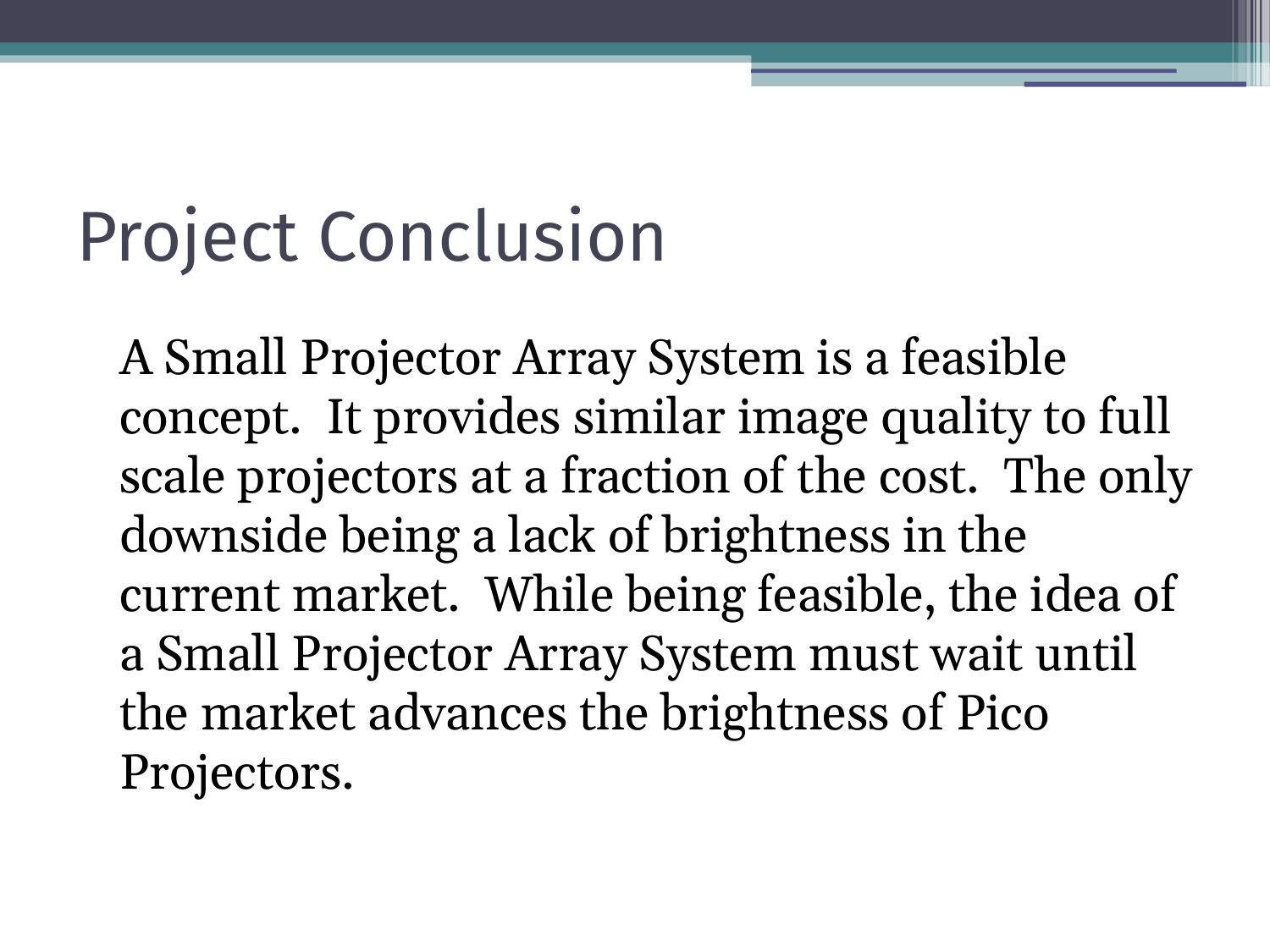

# Project Conclusion
A Small Projector Array System is a feasible concept.  It provides similar image quality to full scale projectors at a fraction of the cost.  The only downside being a lack of brightness in the current market.  While being feasible, the idea of a Small Projector Array System must wait until the market advances the brightness of Pico Projectors.